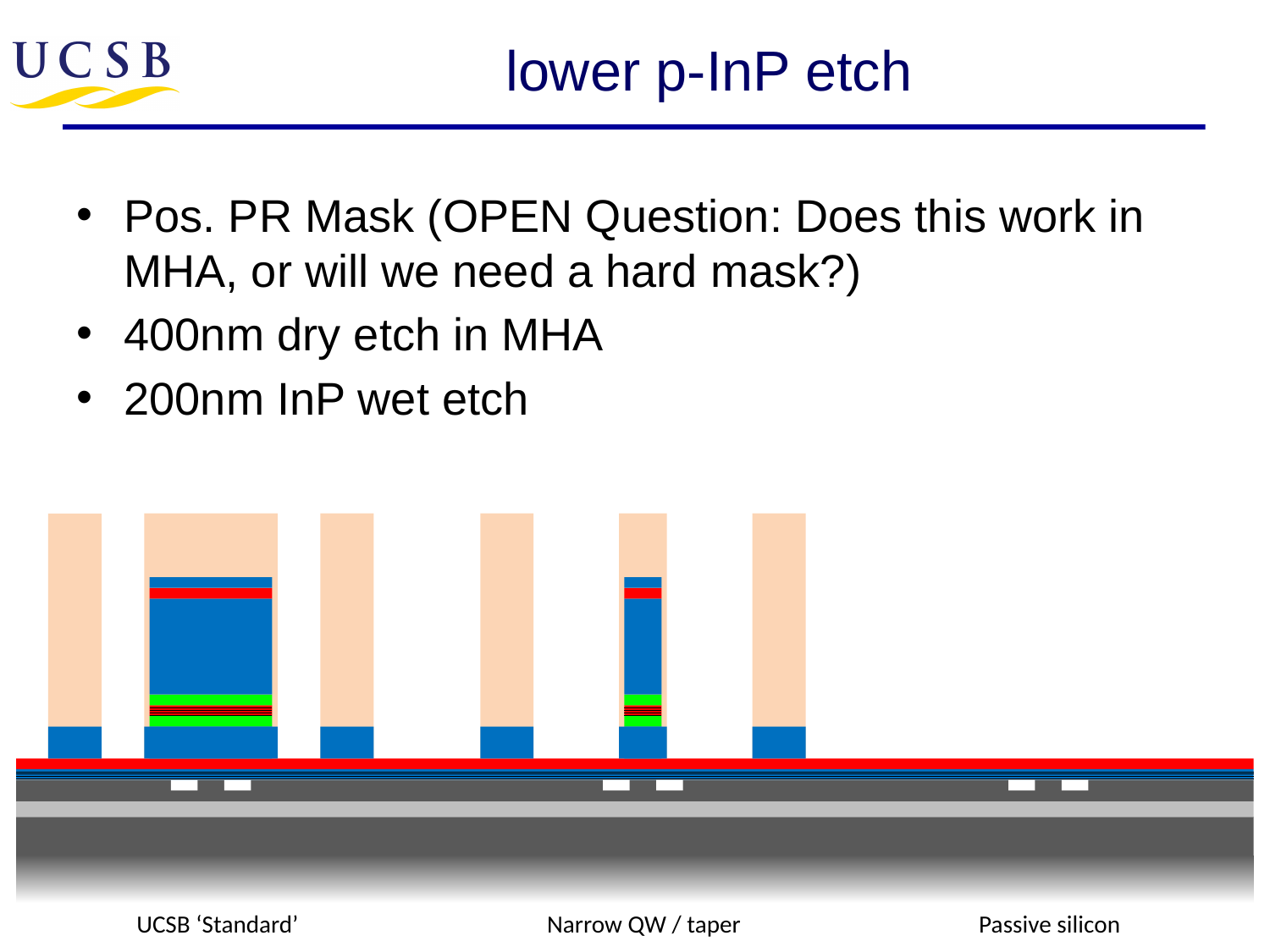

# lower p-InP etch
Pos. PR Mask (OPEN Question: Does this work in MHA, or will we need a hard mask?)
400nm dry etch in MHA
200nm InP wet etch

UCSB ‘Standard’
Narrow QW / taper
Passive silicon